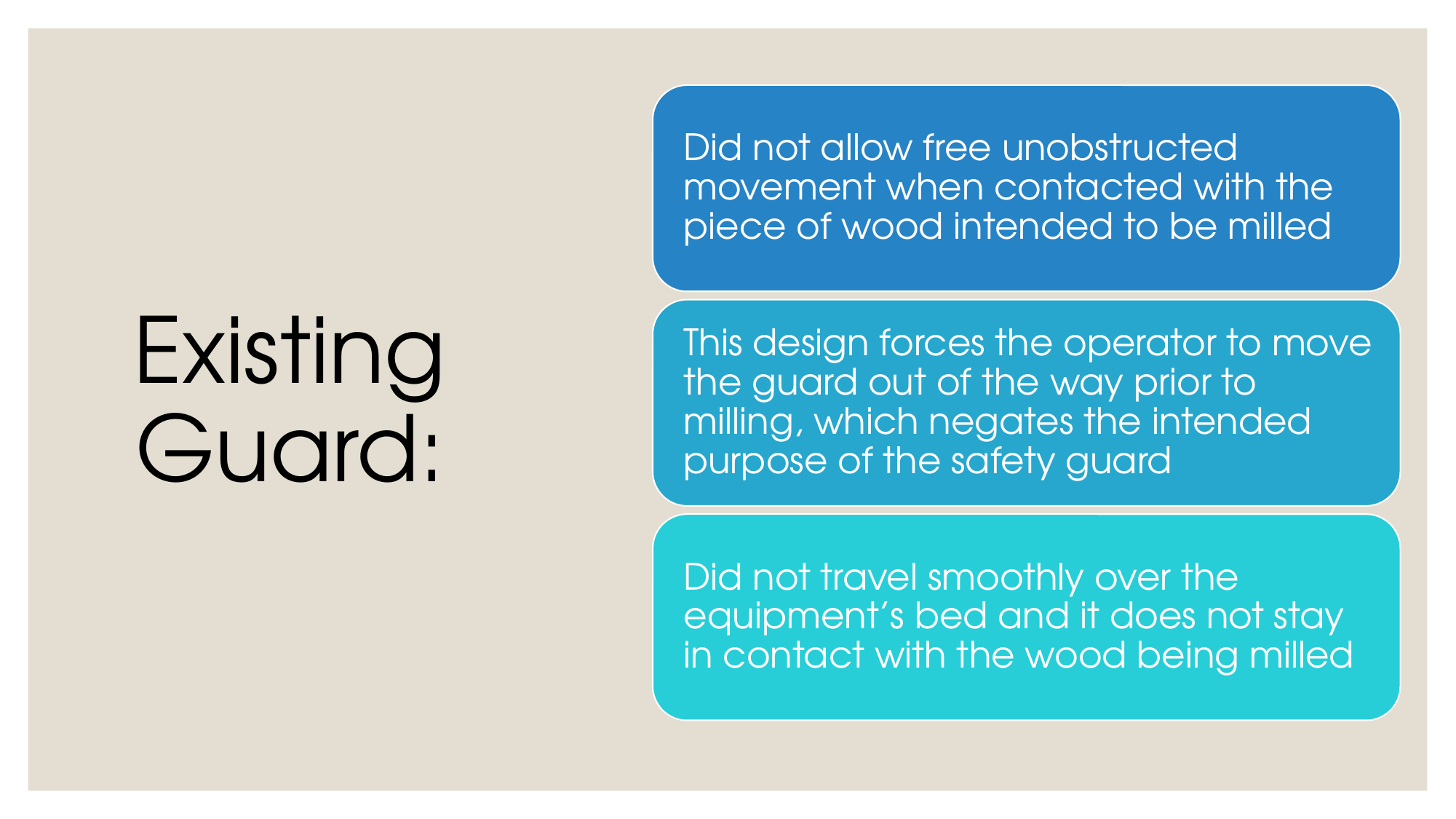

# Existing Guard:
Did not allow free unobstructed movement when contacted with the piece of wood intended to be milled
This design forces the operator to move the guard out of the way prior to milling, which negates the intended purpose of the safety guard
Did not travel smoothly over the equipment’s bed and it does not stay in contact with the wood being milled